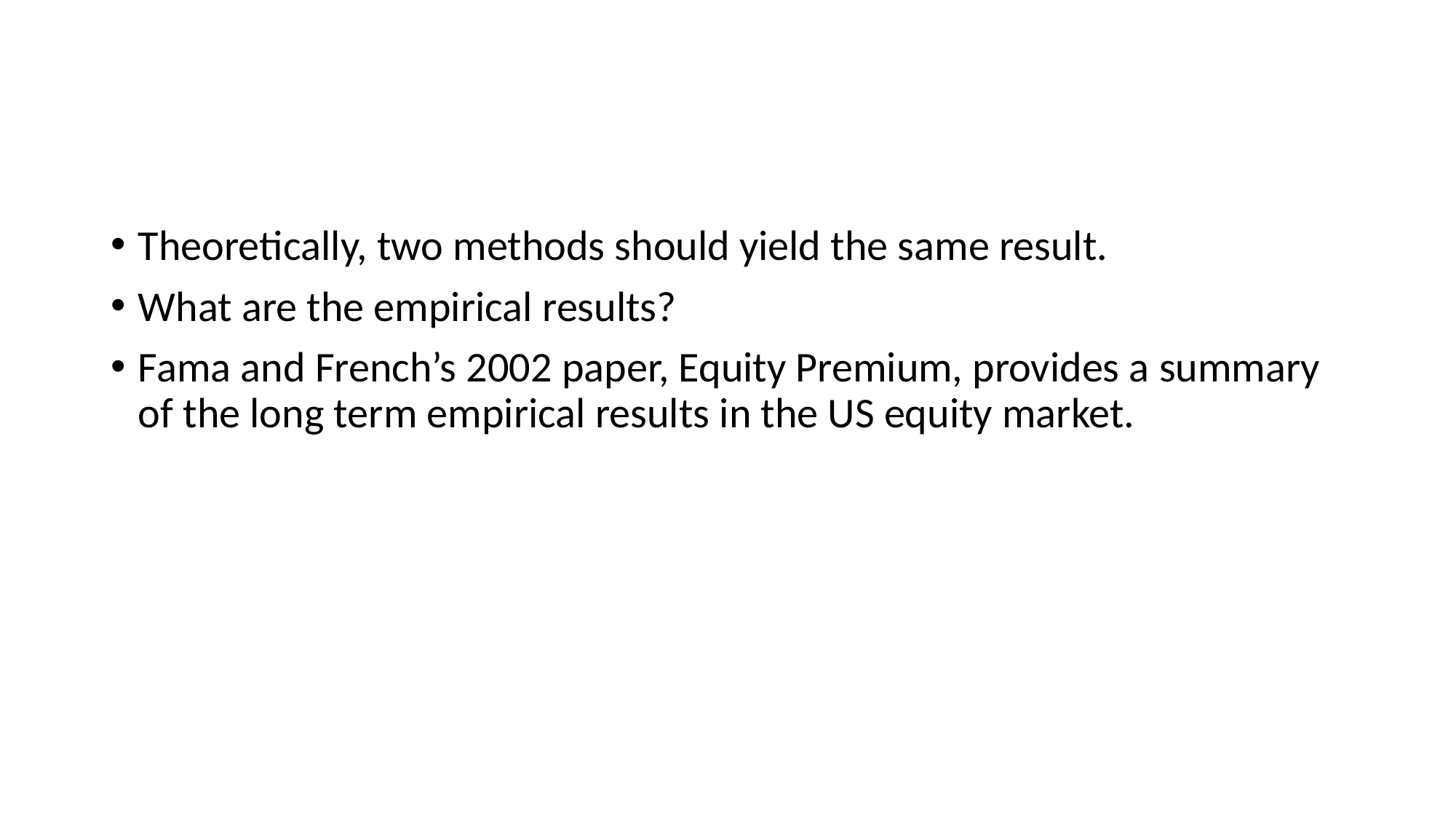

#
Theoretically, two methods should yield the same result.
What are the empirical results?
Fama and French’s 2002 paper, Equity Premium, provides a summary of the long term empirical results in the US equity market.